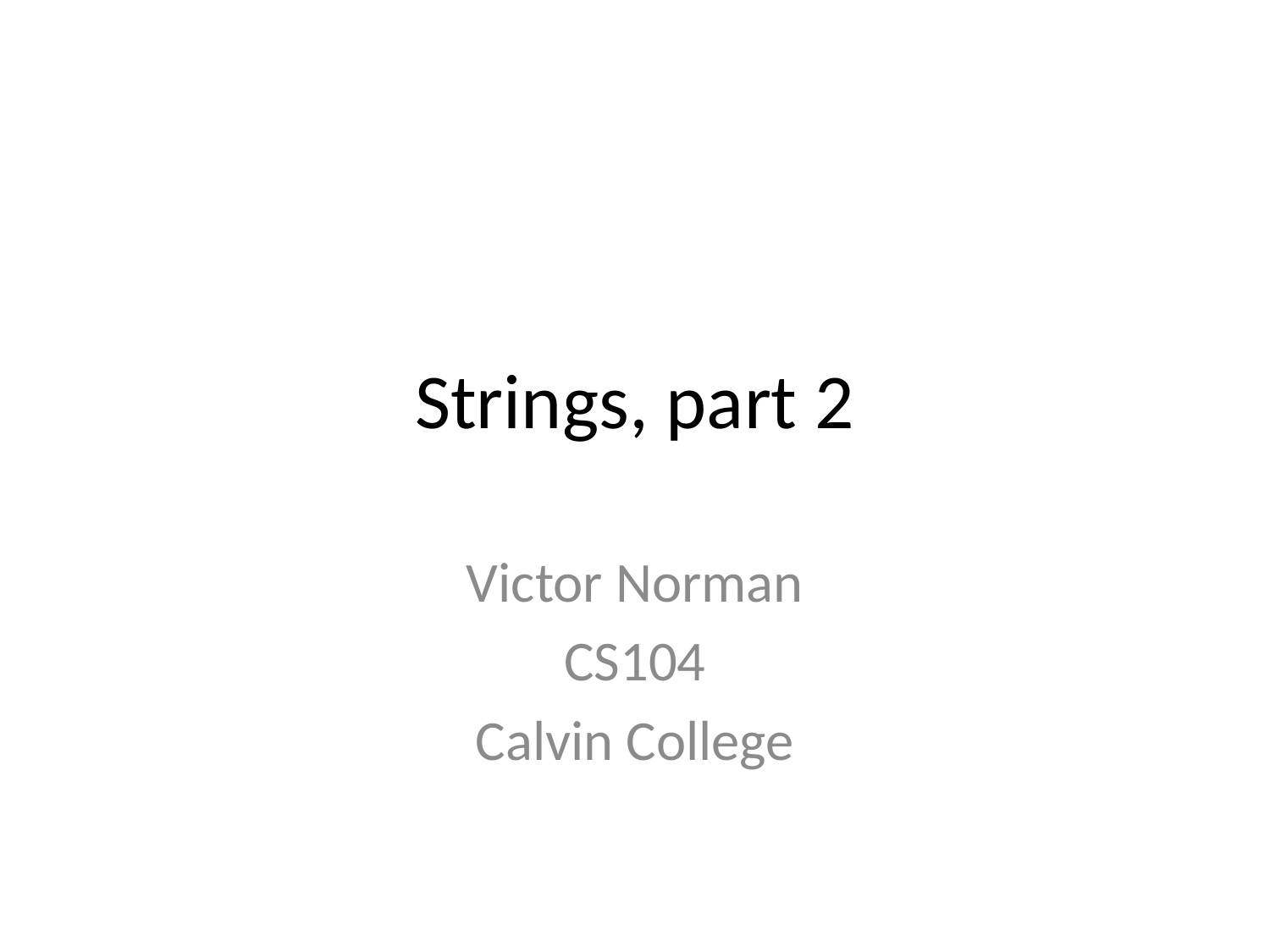

# Strings, part 2
Victor Norman
CS104
Calvin College